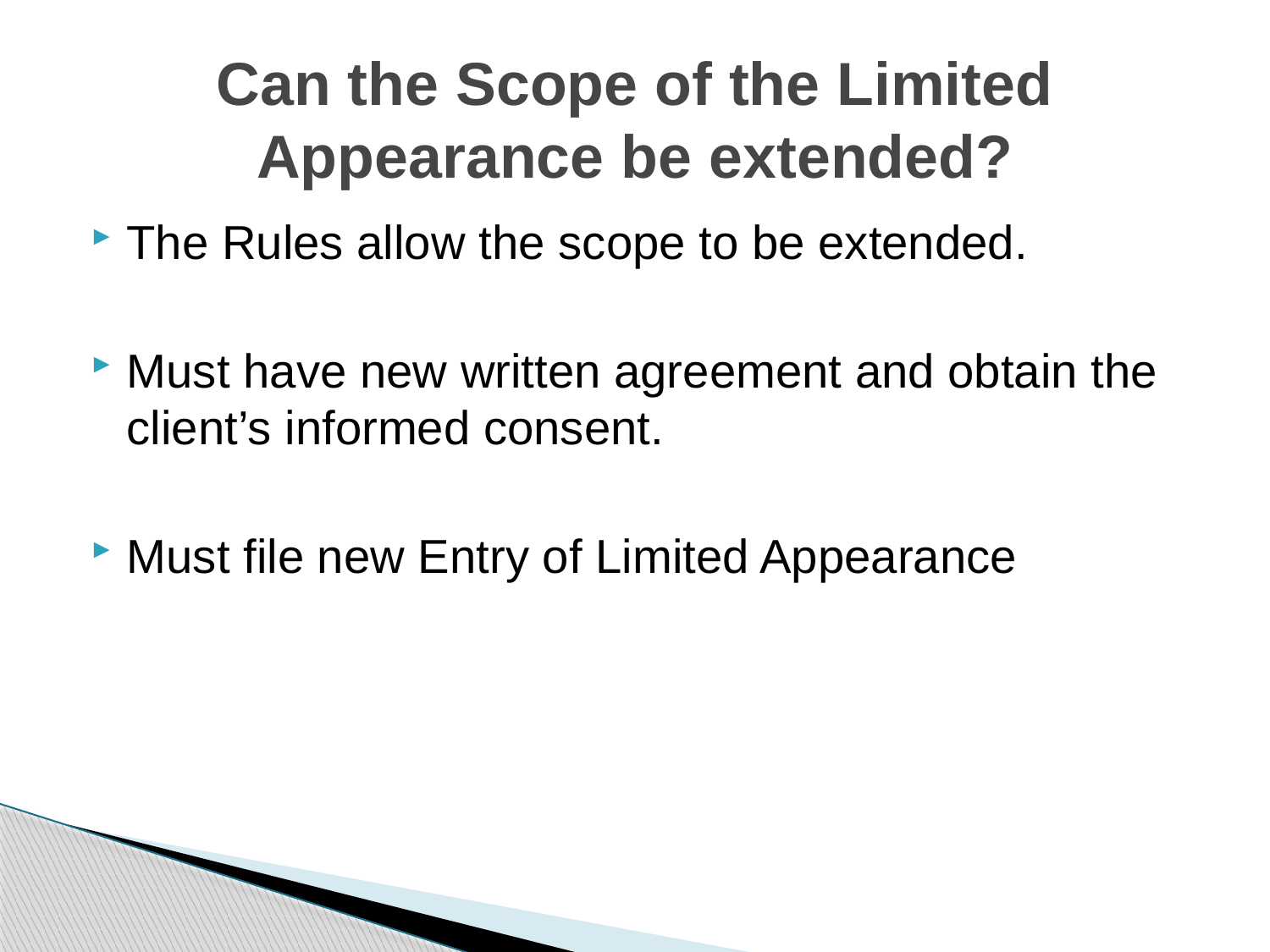

# Can the Scope of the Limited Appearance be extended?
The Rules allow the scope to be extended.

Must have new written agreement and obtain the client’s informed consent.

Must file new Entry of Limited Appearance